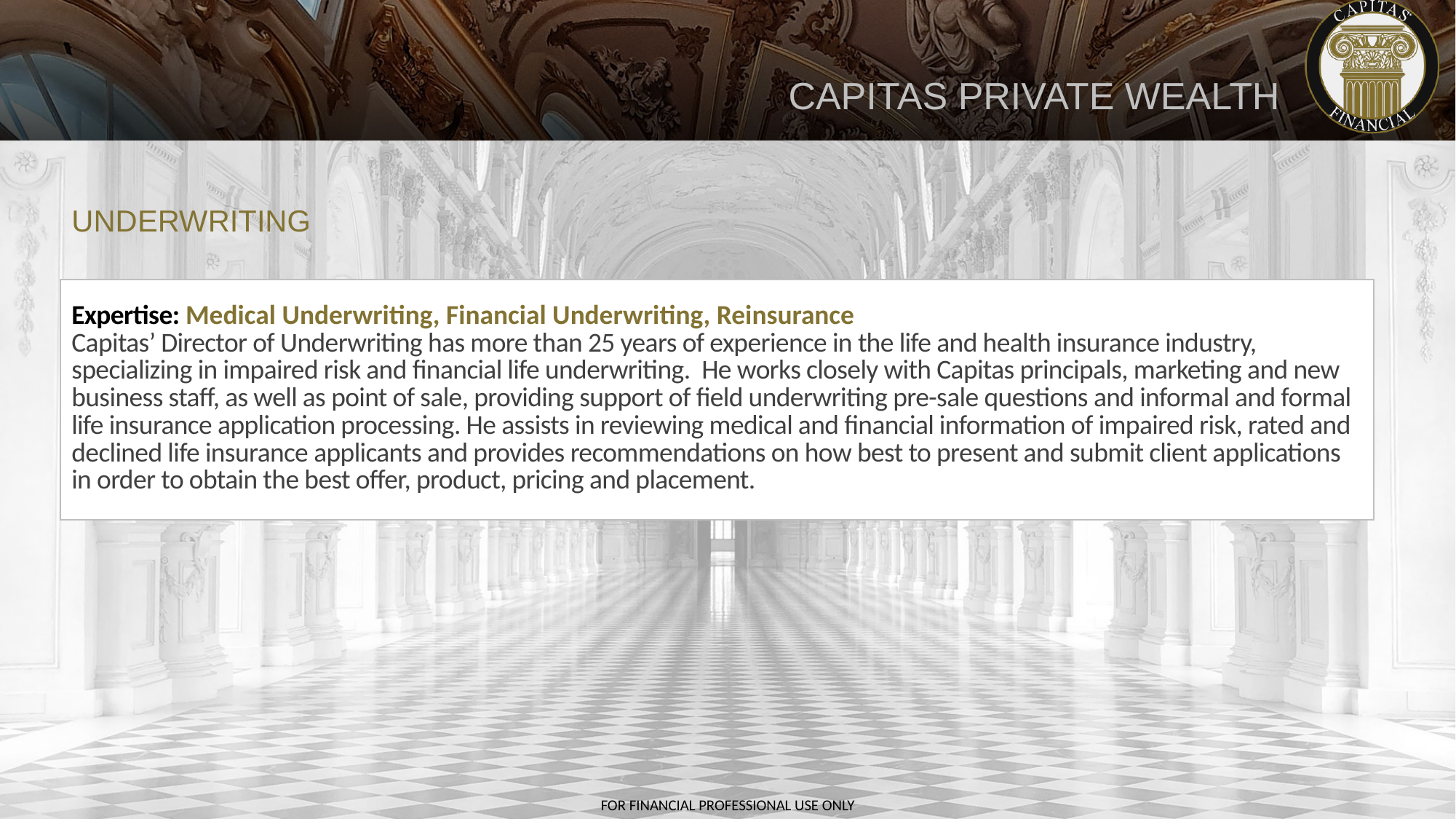

UNDERWRITING
| Expertise: Medical Underwriting, Financial Underwriting, Reinsurance Capitas’ Director of Underwriting has more than 25 years of experience in the life and health insurance industry, specializing in impaired risk and financial life underwriting. He works closely with Capitas principals, marketing and new business staff, as well as point of sale, providing support of field underwriting pre-sale questions and informal and formal life insurance application processing. He assists in reviewing medical and financial information of impaired risk, rated and declined life insurance applicants and provides recommendations on how best to present and submit client applications in order to obtain the best offer, product, pricing and placement. |
| --- |